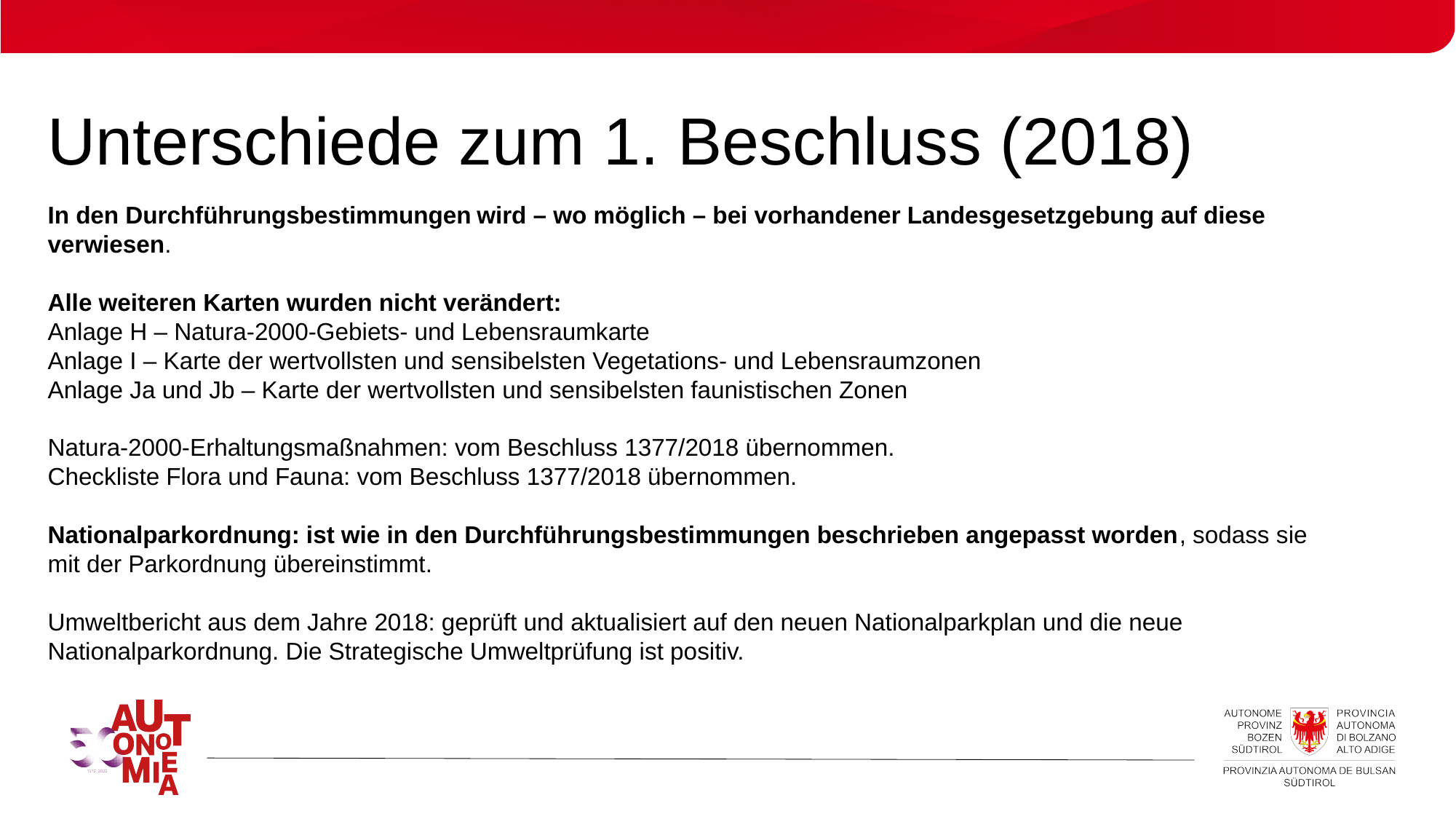

# Unterschiede zum 1. Beschluss (2018)
In den Durchführungsbestimmungen wird – wo möglich – bei vorhandener Landesgesetzgebung auf diese verwiesen.

Alle weiteren Karten wurden nicht verändert:
Anlage H – Natura-2000-Gebiets- und Lebensraumkarte
Anlage I – Karte der wertvollsten und sensibelsten Vegetations- und Lebensraumzonen
Anlage Ja und Jb – Karte der wertvollsten und sensibelsten faunistischen Zonen

Natura-2000-Erhaltungsmaßnahmen: vom Beschluss 1377/2018 übernommen.
Checkliste Flora und Fauna: vom Beschluss 1377/2018 übernommen.

Nationalparkordnung: ist wie in den Durchführungsbestimmungen beschrieben angepasst worden, sodass sie mit der Parkordnung übereinstimmt.

Umweltbericht aus dem Jahre 2018: geprüft und aktualisiert auf den neuen Nationalparkplan und die neue Nationalparkordnung. Die Strategische Umweltprüfung ist positiv.